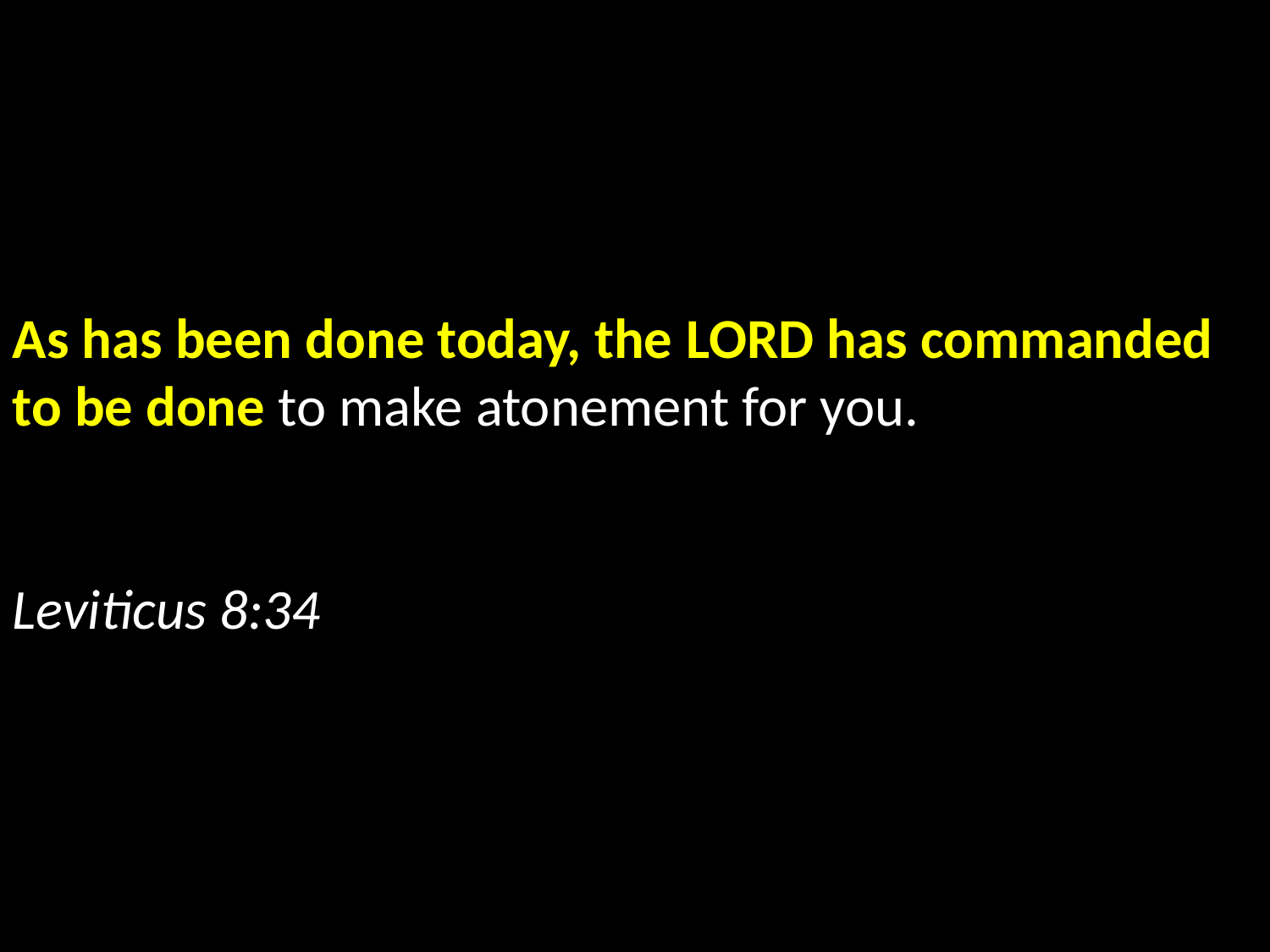

As has been done today, the Lord has commanded to be done to make atonement for you. 																				Leviticus 8:34